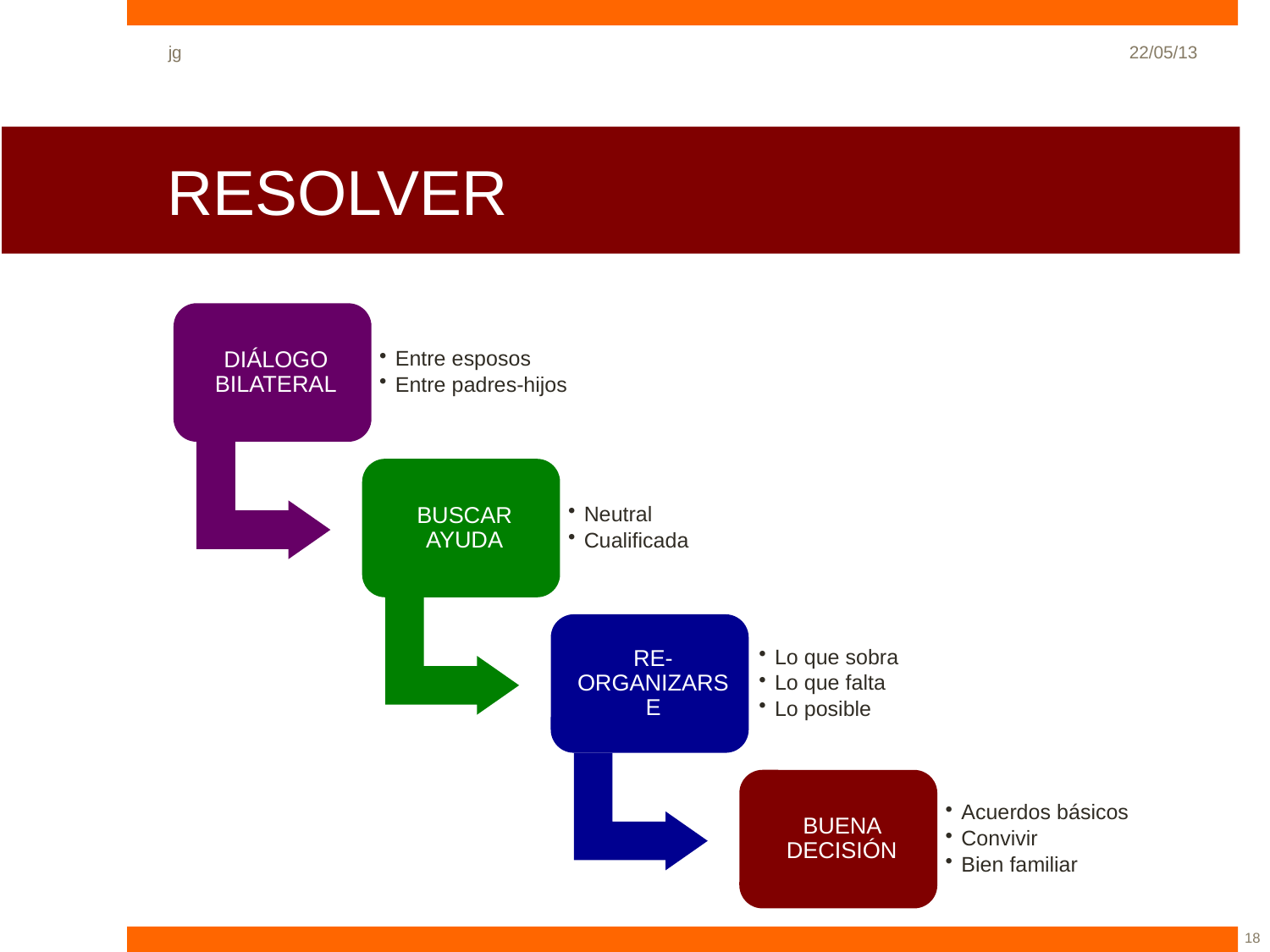

jg
22/05/13
# RESOLVER
DIÁLOGO BILATERAL
Entre esposos
Entre padres-hijos
BUSCAR AYUDA
Neutral
Cualificada
RE-ORGANIZARSE
Lo que sobra
Lo que falta
Lo posible
BUENA DECISIÓN
Acuerdos básicos
Convivir
Bien familiar
18